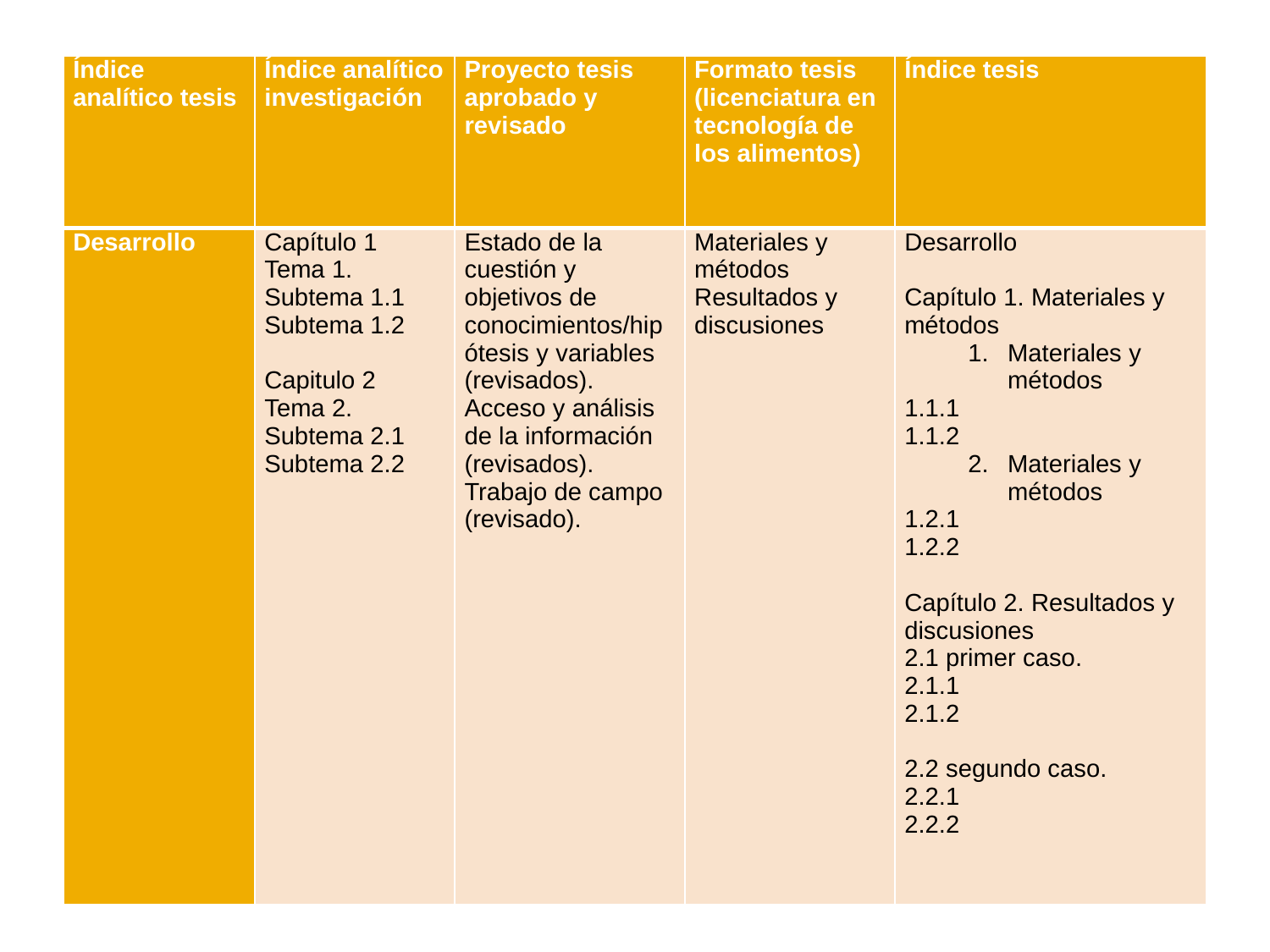

| Índice analítico tesis | Índice analítico investigación | Proyecto tesis aprobado y revisado | Formato tesis (licenciatura en tecnología de los alimentos) | Índice tesis |
| --- | --- | --- | --- | --- |
| Desarrollo | Capítulo 1 Tema 1. Subtema 1.1 Subtema 1.2   Capitulo 2 Tema 2. Subtema 2.1 Subtema 2.2 | Estado de la cuestión y objetivos de conocimientos/hipótesis y variables (revisados). Acceso y análisis de la información (revisados). Trabajo de campo (revisado). | Materiales y métodos Resultados y discusiones | Desarrollo   Capítulo 1. Materiales y métodos Materiales y métodos 1.1.1 1.1.2 Materiales y métodos 1.2.1 1.2.2   Capítulo 2. Resultados y discusiones 2.1 primer caso. 2.1.1 2.1.2   2.2 segundo caso. 2.2.1 2.2.2 |